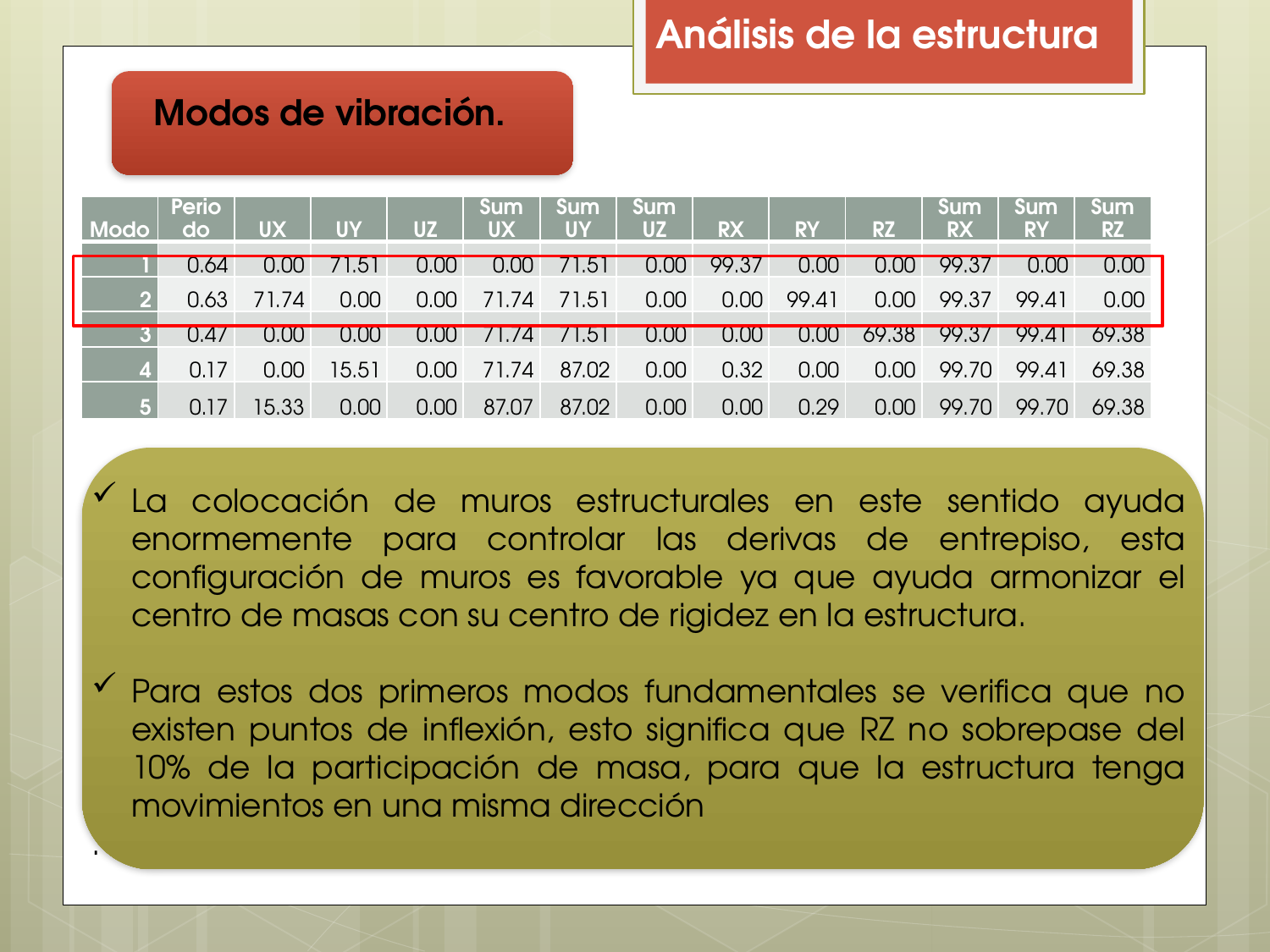

Análisis de la estructura
Modos de vibración.

| Modo | Periodo | UX | UY | UZ | Sum UX | Sum UY | Sum UZ | RX | RY | RZ | Sum RX | Sum RY | Sum RZ |
| --- | --- | --- | --- | --- | --- | --- | --- | --- | --- | --- | --- | --- | --- |
| 1 | 0.64 | 0.00 | 71.51 | 0.00 | 0.00 | 71.51 | 0.00 | 99.37 | 0.00 | 0.00 | 99.37 | 0.00 | 0.00 |
| 2 | 0.63 | 71.74 | 0.00 | 0.00 | 71.74 | 71.51 | 0.00 | 0.00 | 99.41 | 0.00 | 99.37 | 99.41 | 0.00 |
| 3 | 0.47 | 0.00 | 0.00 | 0.00 | 71.74 | 71.51 | 0.00 | 0.00 | 0.00 | 69.38 | 99.37 | 99.41 | 69.38 |
| 4 | 0.17 | 0.00 | 15.51 | 0.00 | 71.74 | 87.02 | 0.00 | 0.32 | 0.00 | 0.00 | 99.70 | 99.41 | 69.38 |
| 5 | 0.17 | 15.33 | 0.00 | 0.00 | 87.07 | 87.02 | 0.00 | 0.00 | 0.29 | 0.00 | 99.70 | 99.70 | 69.38 |

La colocación de muros estructurales en este sentido ayuda enormemente para controlar las derivas de entrepiso, esta configuración de muros es favorable ya que ayuda armonizar el centro de masas con su centro de rigidez en la estructura.

Para estos dos primeros modos fundamentales se verifica que no existen puntos de inflexión, esto significa que RZ no sobrepase del 10% de la participación de masa, para que la estructura tenga movimientos en una misma dirección
.